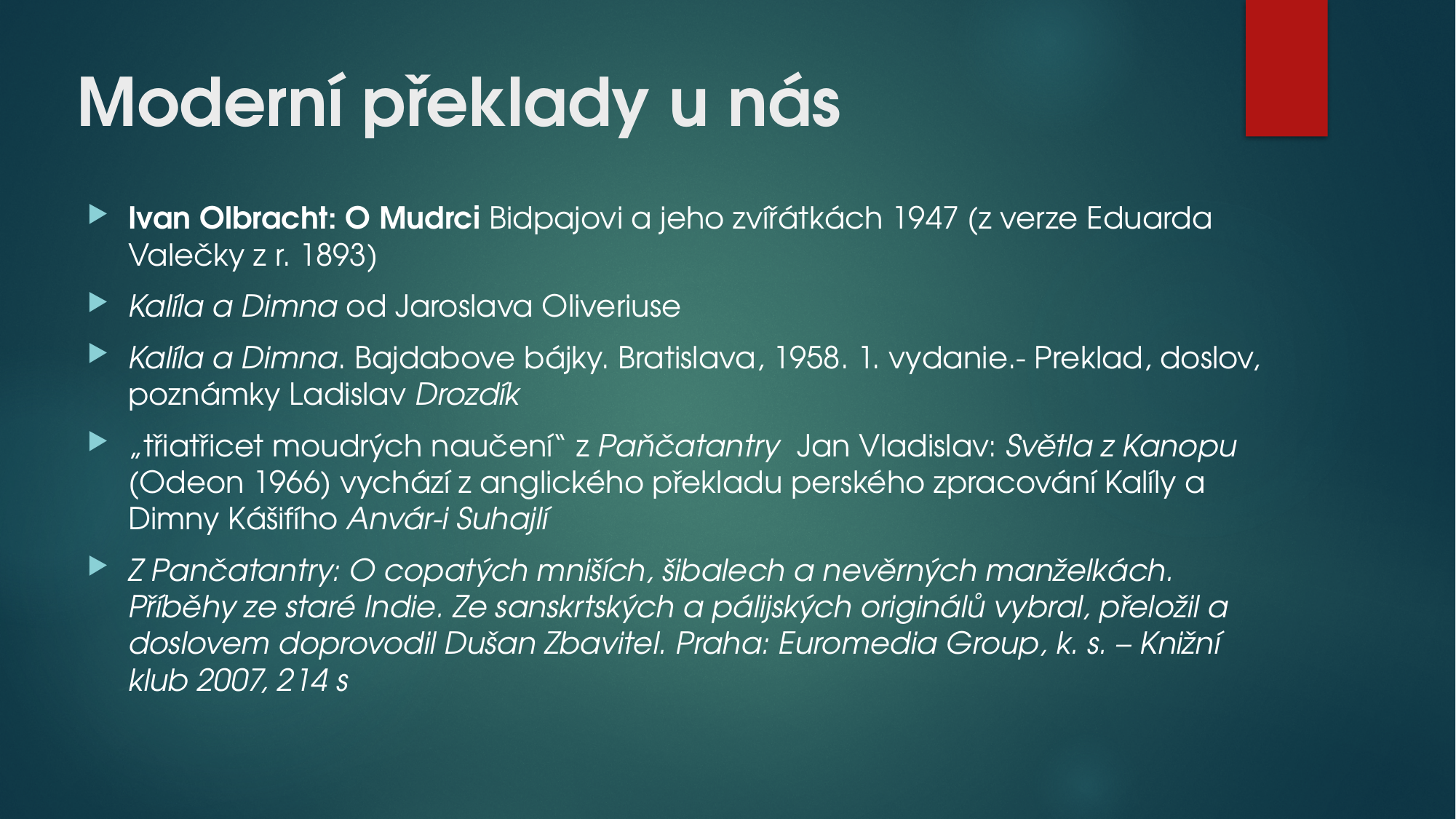

# Moderní překlady u nás
Ivan Olbracht: O Mudrci Bidpajovi a jeho zvířátkách 1947 (z verze Eduarda Valečky z r. 1893)
Kalíla a Dimna od Jaroslava Oliveriuse
Kalíla a Dimna. Bajdabove bájky. Bratislava, 1958. 1. vydanie.- Preklad, doslov, poznámky Ladislav Drozdík
„třiatřicet moudrých naučení“ z Paňčatantry  Jan Vladislav: Světla z Kanopu (Odeon 1966) vychází z anglického překladu perského zpracování Kalíly a Dimny Kášifího Anvár-i Suhajlí
Z Pančatantry: O copatých mniších, šibalech a nevěrných manželkách. Příběhy ze staré Indie. Ze sanskrtských a pálijských originálů vybral, přeložil a doslovem doprovodil Dušan Zbavitel. Praha: Euromedia Group, k. s. – Knižní klub 2007, 214 s